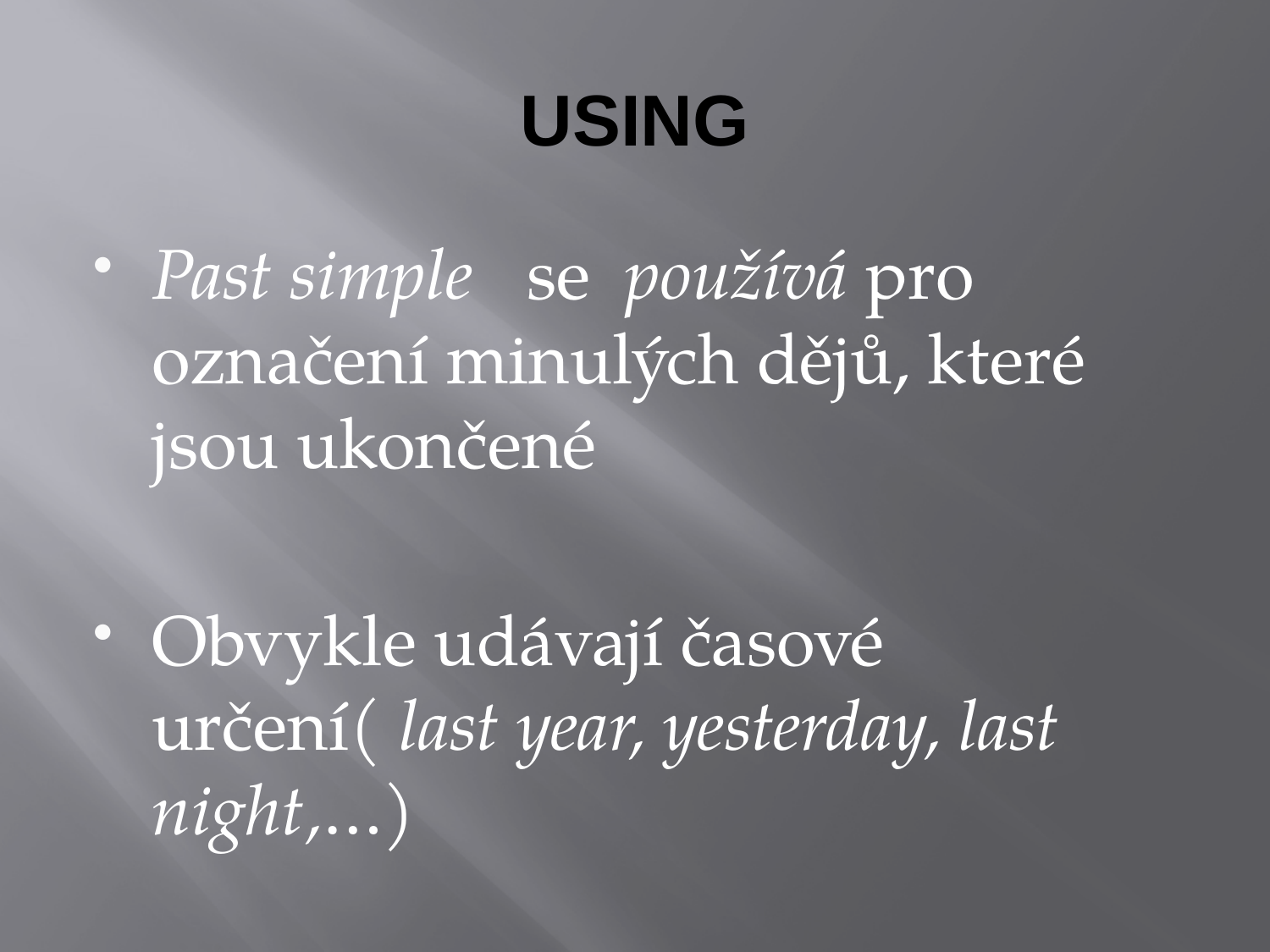

# USING
Past simple   se  používá pro označení minulých dějů, které jsou ukončené

Obvykle udávají časové určení( last year, yesterday, last night,…)